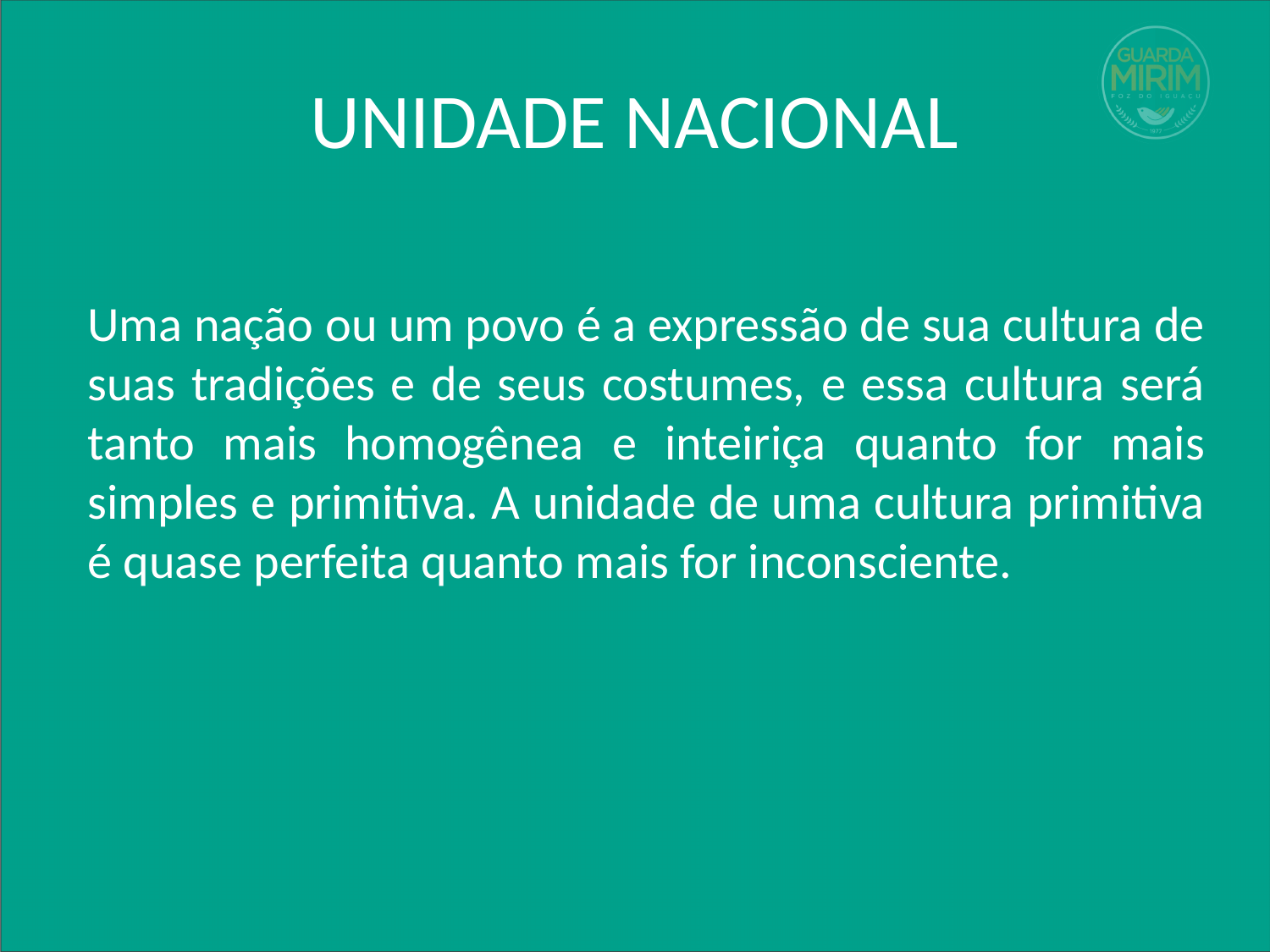

# UNIDADE NACIONAL
Uma nação ou um povo é a expressão de sua cultura de suas tradições e de seus costumes, e essa cultura será tanto mais homogênea e inteiriça quanto for mais simples e primitiva. A unidade de uma cultura primitiva é quase perfeita quanto mais for inconsciente.